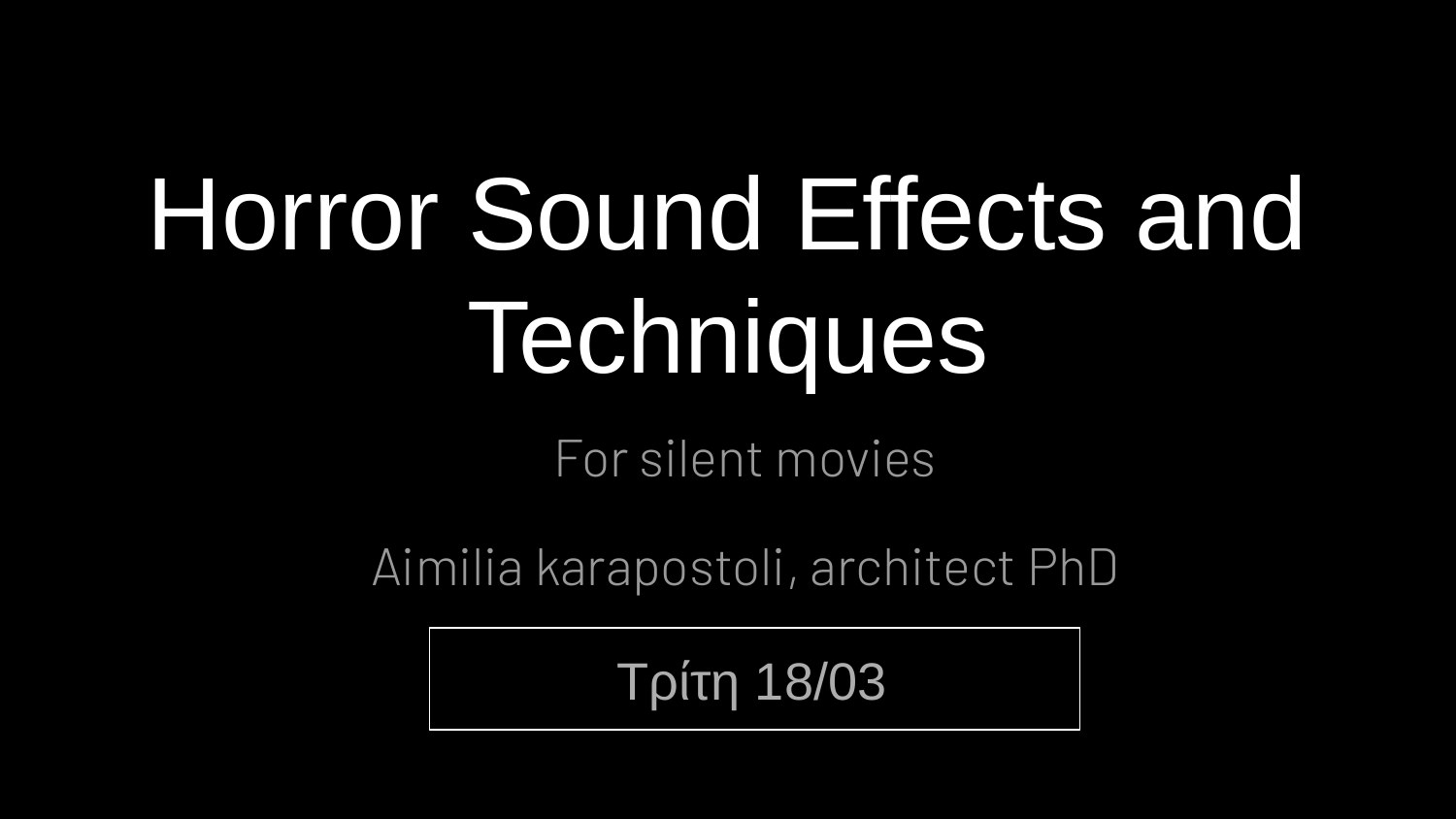

# Horror Sound Effects and Techniques
For silent movies
Aimilia karapostoli, architect PhD
Τρίτη 18/03